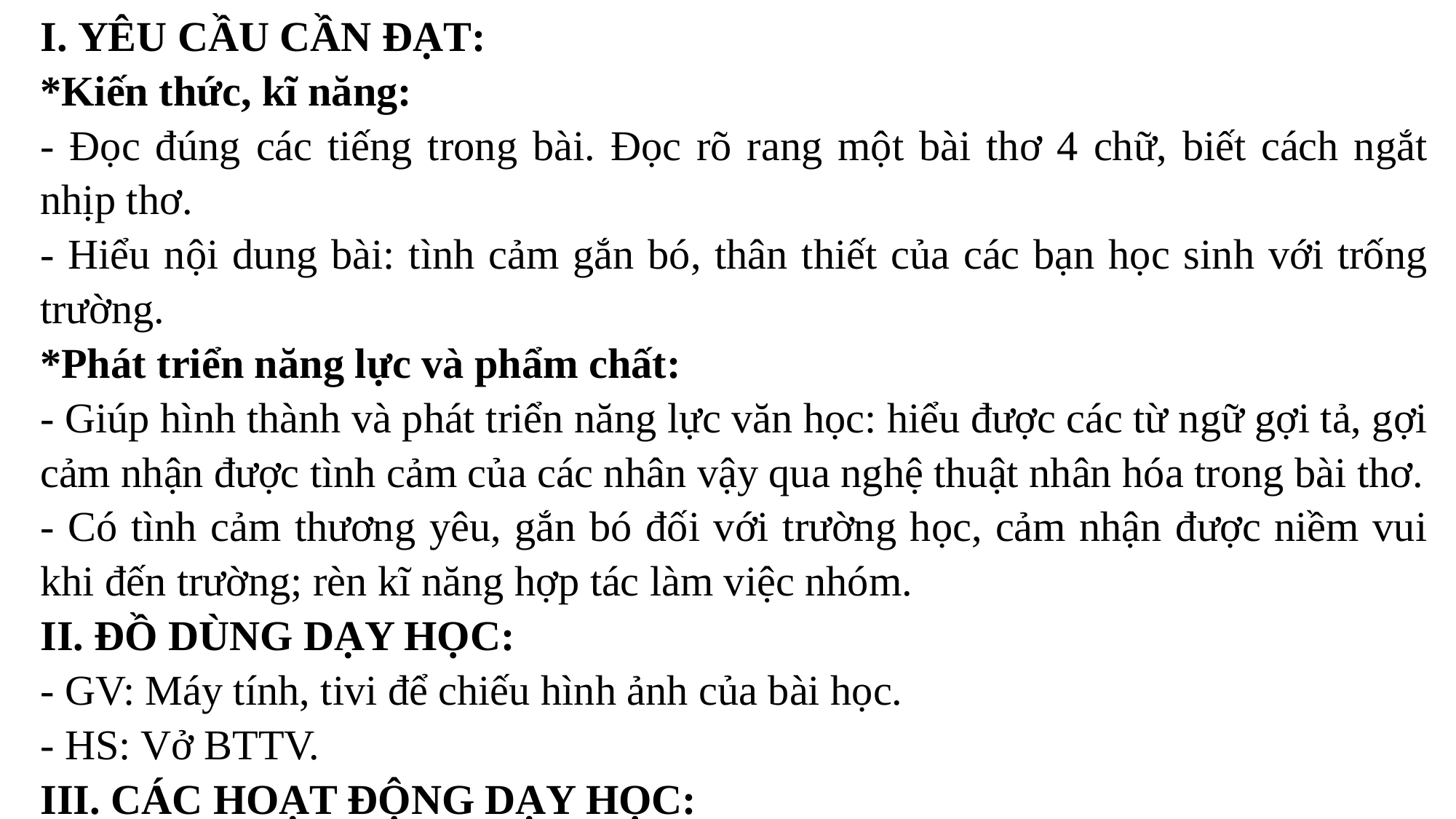

I. YÊU CẦU CẦN ĐẠT:
*Kiến thức, kĩ năng:
- Đọc đúng các tiếng trong bài. Đọc rõ rang một bài thơ 4 chữ, biết cách ngắt nhịp thơ.
- Hiểu nội dung bài: tình cảm gắn bó, thân thiết của các bạn học sinh với trống trường.
*Phát triển năng lực và phẩm chất:
- Giúp hình thành và phát triển năng lực văn học: hiểu được các từ ngữ gợi tả, gợi cảm nhận được tình cảm của các nhân vậy qua nghệ thuật nhân hóa trong bài thơ.
- Có tình cảm thương yêu, gắn bó đối với trường học, cảm nhận được niềm vui khi đến trường; rèn kĩ năng hợp tác làm việc nhóm.
II. ĐỒ DÙNG DẠY HỌC:
- GV: Máy tính, tivi để chiếu hình ảnh của bài học.
- HS: Vở BTTV.
III. CÁC HOẠT ĐỘNG DẠY HỌC: